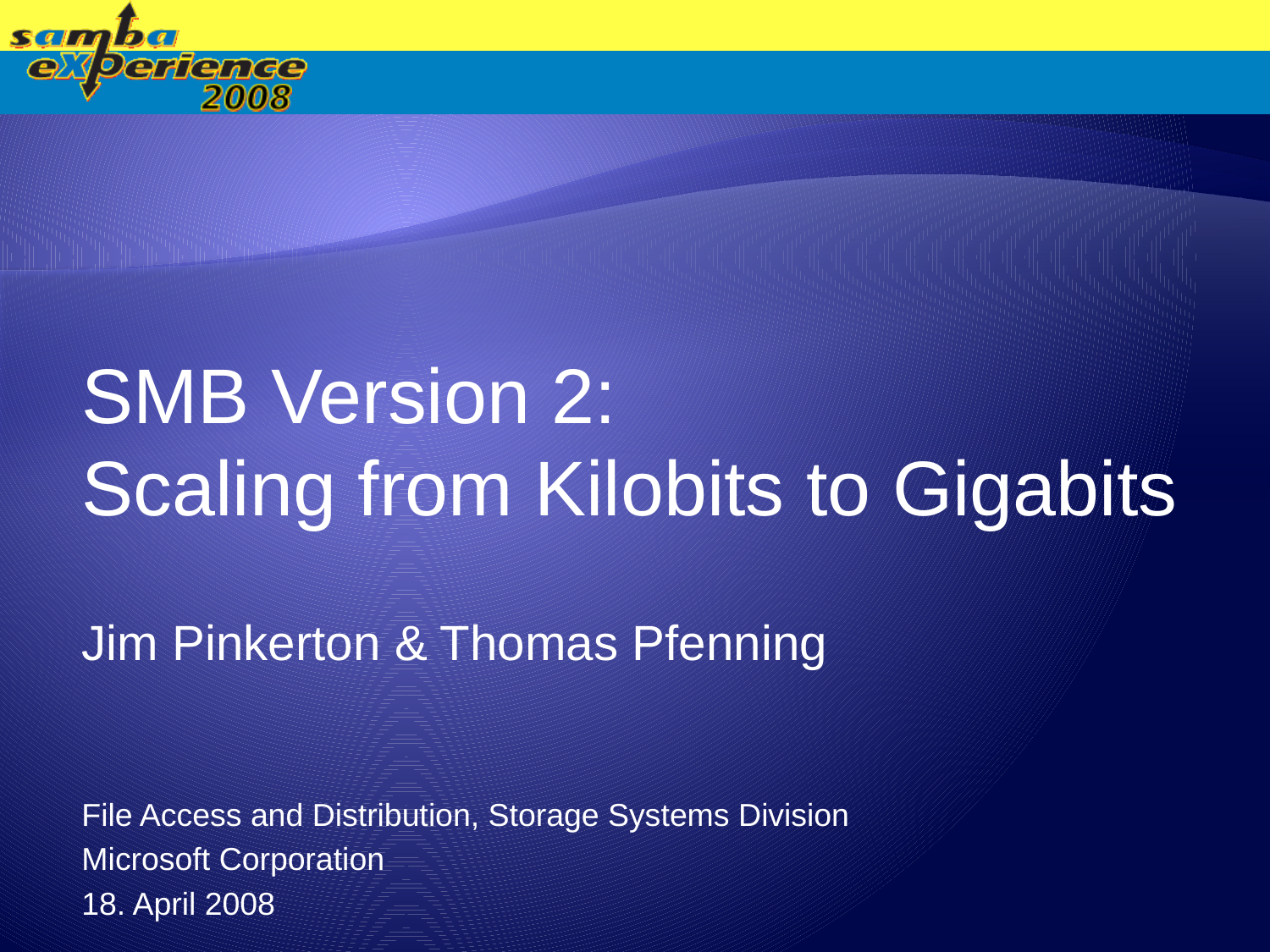

SMB Version 2:                Scaling from Kilobits to Gigabits

Jim Pinkerton & Thomas Pfenning

File Access and Distribution, Storage Systems Division
Microsoft Corporation
18. April 2008